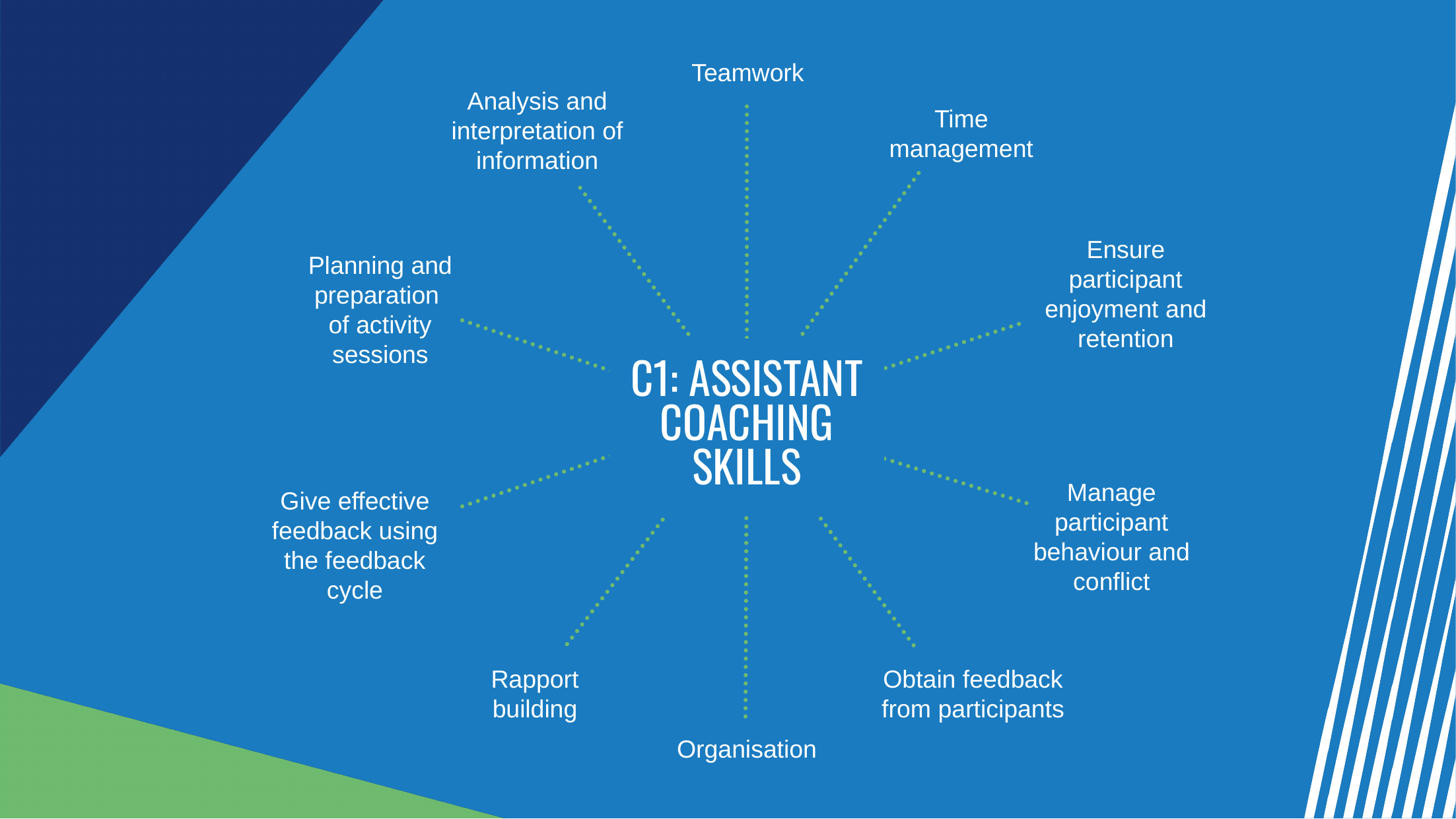

Teamwork
Analysis and interpretation of information
Time management
Ensure participant enjoyment and retention
Planning and preparation
of activity sessions
c1: ASSISTANT COACHING SKILLS
Manage participant behaviour and conflict
Give effective feedback using the feedback cycle
Rapport building
Obtain feedback from participants
Organisation